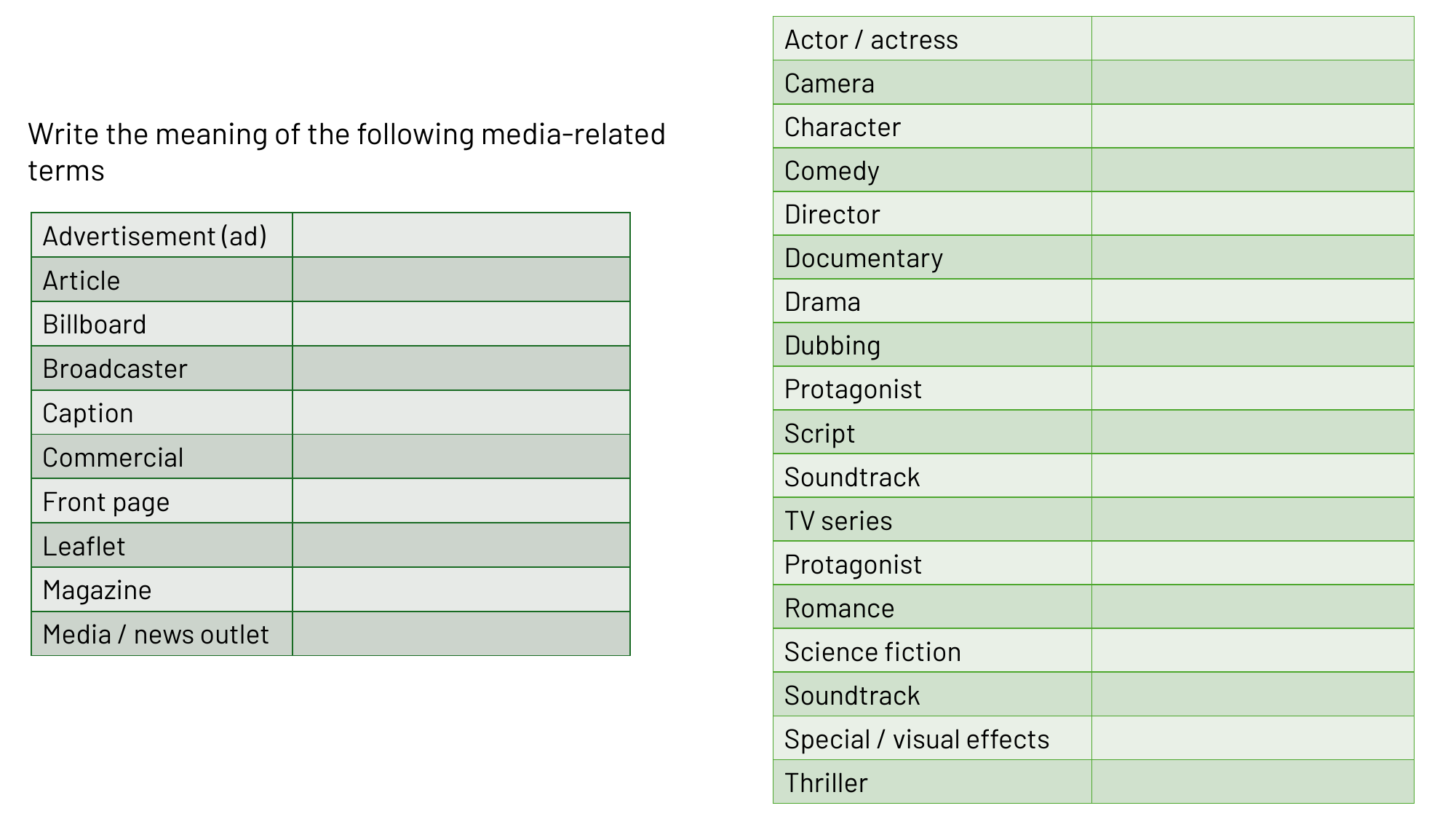

| Actor / actress |  |
| --- | --- |
| Camera |  |
| Character |  |
| Comedy |  |
| Director |  |
| Documentary |  |
| Drama |  |
| Dubbing |  |
| Protagonist |  |
| Script |  |
| Soundtrack |  |
| TV series |  |
| Protagonist |  |
| Romance |  |
| Science fiction |  |
| Soundtrack |  |
| Special / visual effects |  |
| Thriller |  |
Write the meaning of the following media-related terms
| Advertisement (ad) |  |
| --- | --- |
| Article |  |
| Billboard |  |
| Broadcaster |  |
| Caption |  |
| Commercial |  |
| Front page |  |
| Leaflet |  |
| Magazine |  |
| Media / news outlet |  |